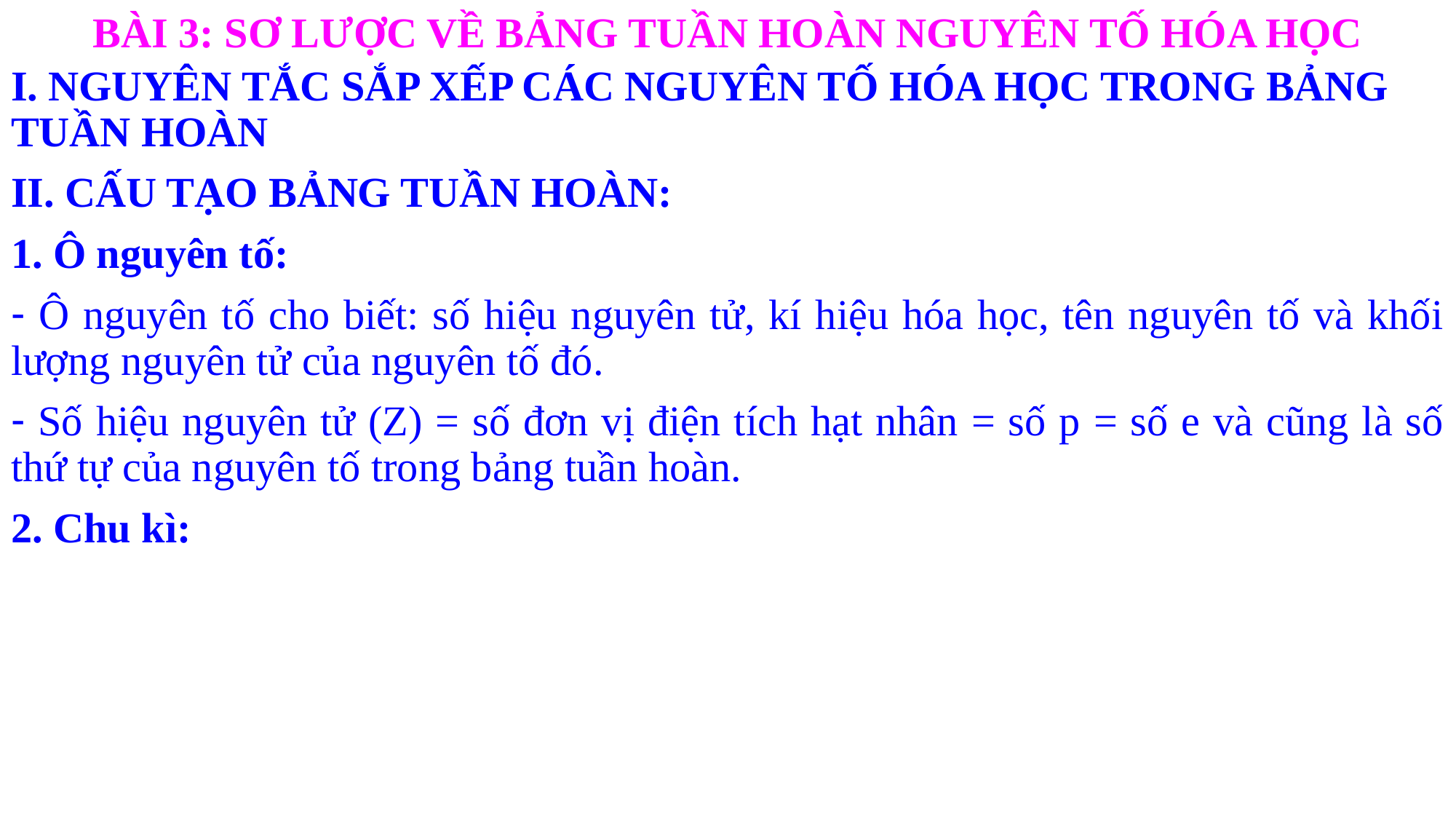

BÀI 3: SƠ LƯỢC VỀ BẢNG TUẦN HOÀN NGUYÊN TỐ HÓA HỌC
I. NGUYÊN TẮC SẮP XẾP CÁC NGUYÊN TỐ HÓA HỌC TRONG BẢNG TUẦN HOÀN
II. CẤU TẠO BẢNG TUẦN HOÀN:
1. Ô nguyên tố:
 Ô nguyên tố cho biết: số hiệu nguyên tử, kí hiệu hóa học, tên nguyên tố và khối lượng nguyên tử của nguyên tố đó.
 Số hiệu nguyên tử (Z) = số đơn vị điện tích hạt nhân = số p = số e và cũng là số thứ tự của nguyên tố trong bảng tuần hoàn.
2. Chu kì: